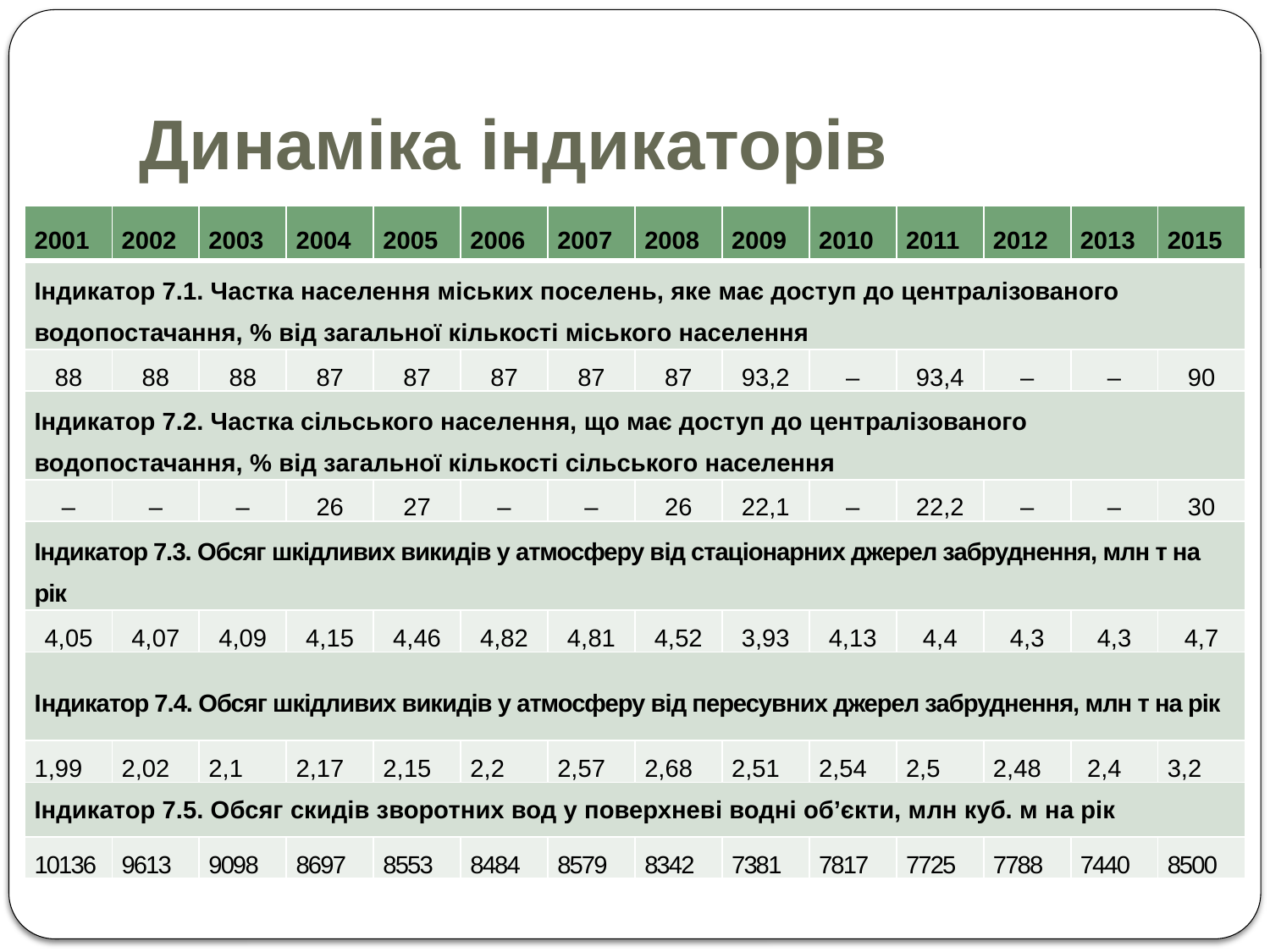

# Динаміка індикаторів
| 2001 | 2002 | 2003 | 2004 | 2005 | 2006 | 2007 | 2008 | 2009 | 2010 | 2011 | 2012 | 2013 | 2015 |
| --- | --- | --- | --- | --- | --- | --- | --- | --- | --- | --- | --- | --- | --- |
| Індикатор 7.1. Частка населення міських поселень, яке має доступ до централізованого водопостачання, % від загальної кількості міського населення |  |  |  |  |  |  |  |  |  |  |  |  |  |
| 88 | 88 | 88 | 87 | 87 | 87 | 87 | 87 | 93,2 | – | 93,4 | – | – | 90 |
| Індикатор 7.2. Частка сільського населення, що має доступ до централізованого водопостачання, % від загальної кількості сільського населення |  |  |  |  |  |  |  |  |  |  |  |  |  |
| – | – | – | 26 | 27 | – | – | 26 | 22,1 | – | 22,2 | – | – | 30 |
| Індикатор 7.3. Обсяг шкідливих викидів у атмосферу від стаціонарних джерел забруднення, млн т на рік |  |  |  |  |  |  |  |  |  |  |  |  |  |
| 4,05 | 4,07 | 4,09 | 4,15 | 4,46 | 4,82 | 4,81 | 4,52 | 3,93 | 4,13 | 4,4 | 4,3 | 4,3 | 4,7 |
| Індикатор 7.4. Обсяг шкідливих викидів у атмосферу від пересувних джерел забруднення, млн т на рік |  |  |  |  |  |  |  |  |  |  |  |  |  |
| 1,99 | 2,02 | 2,1 | 2,17 | 2,15 | 2,2 | 2,57 | 2,68 | 2,51 | 2,54 | 2,5 | 2,48 | 2,4 | 3,2 |
| Індикатор 7.5. Обсяг скидів зворотних вод у поверхневі водні об’єкти, млн куб. м на рік |  |  |  |  |  |  |  |  |  |  |  |  |  |
| 10136 | 9613 | 9098 | 8697 | 8553 | 8484 | 8579 | 8342 | 7381 | 7817 | 7725 | 7788 | 7440 | 8500 |